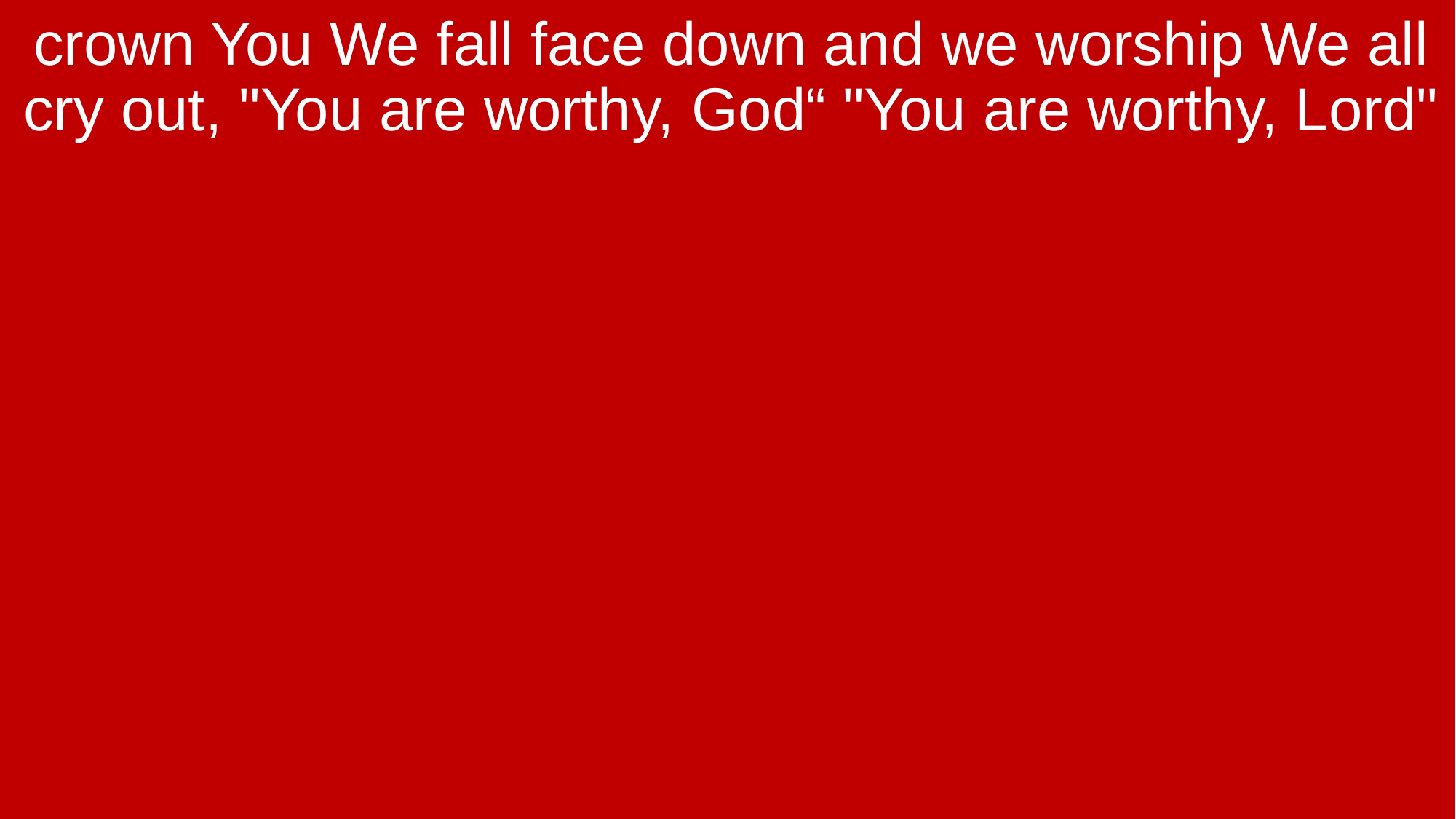

crown You We fall face down and we worship We all cry out, "You are worthy, God“ "You are worthy, Lord"